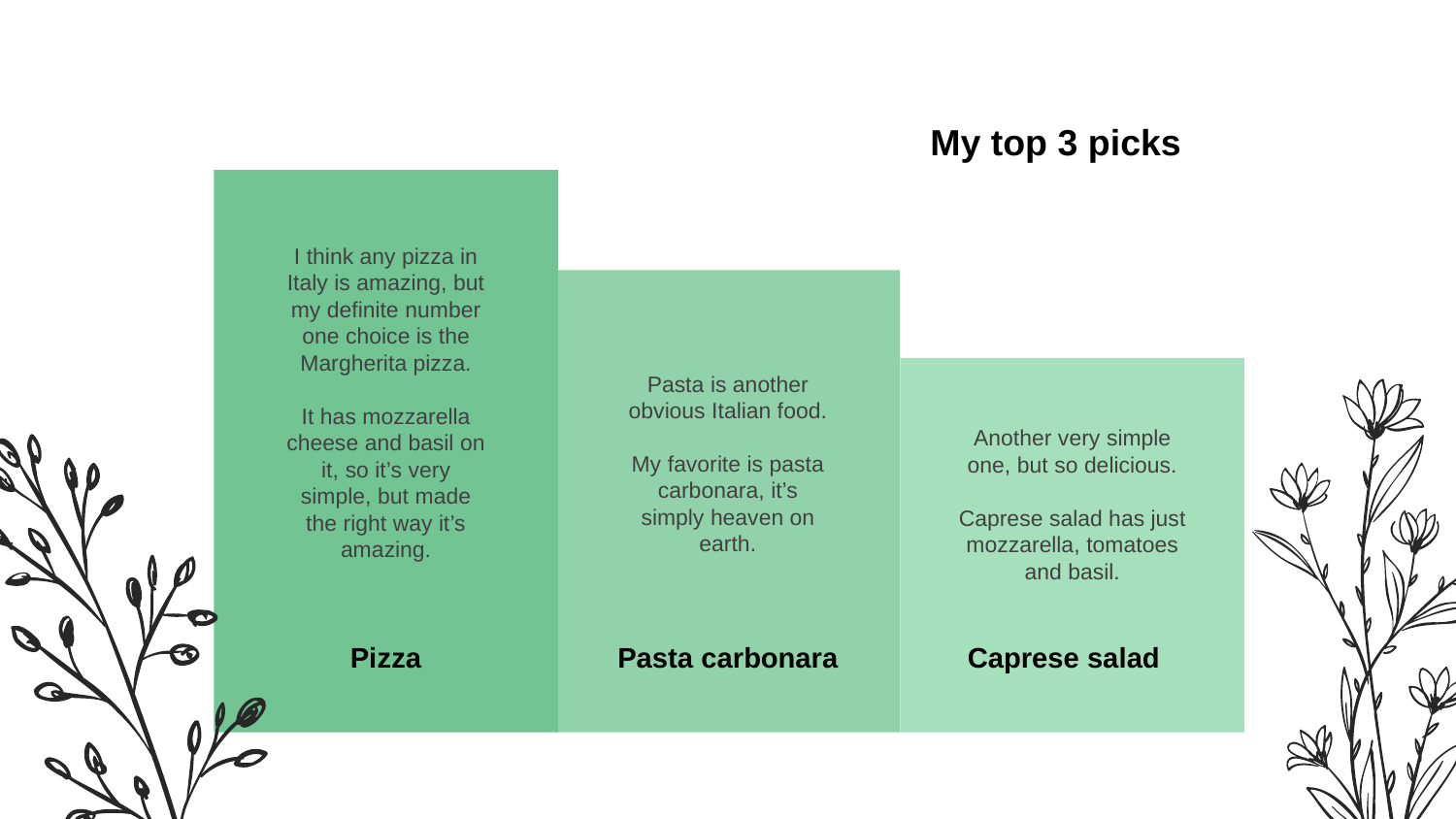

My top 3 picks

I think any pizza in Italy is amazing, but my definite number one choice is the Margherita pizza.

It has mozzarella cheese and basil on it, so it’s very simple, but made the right way it’s amazing.

Pasta is another obvious Italian food.

My favorite is pasta carbonara, it’s simply heaven on earth.

Another very simple one, but so delicious.

Caprese salad has just mozzarella, tomatoes and basil.

Pizza
Pasta carbonara
# Caprese salad